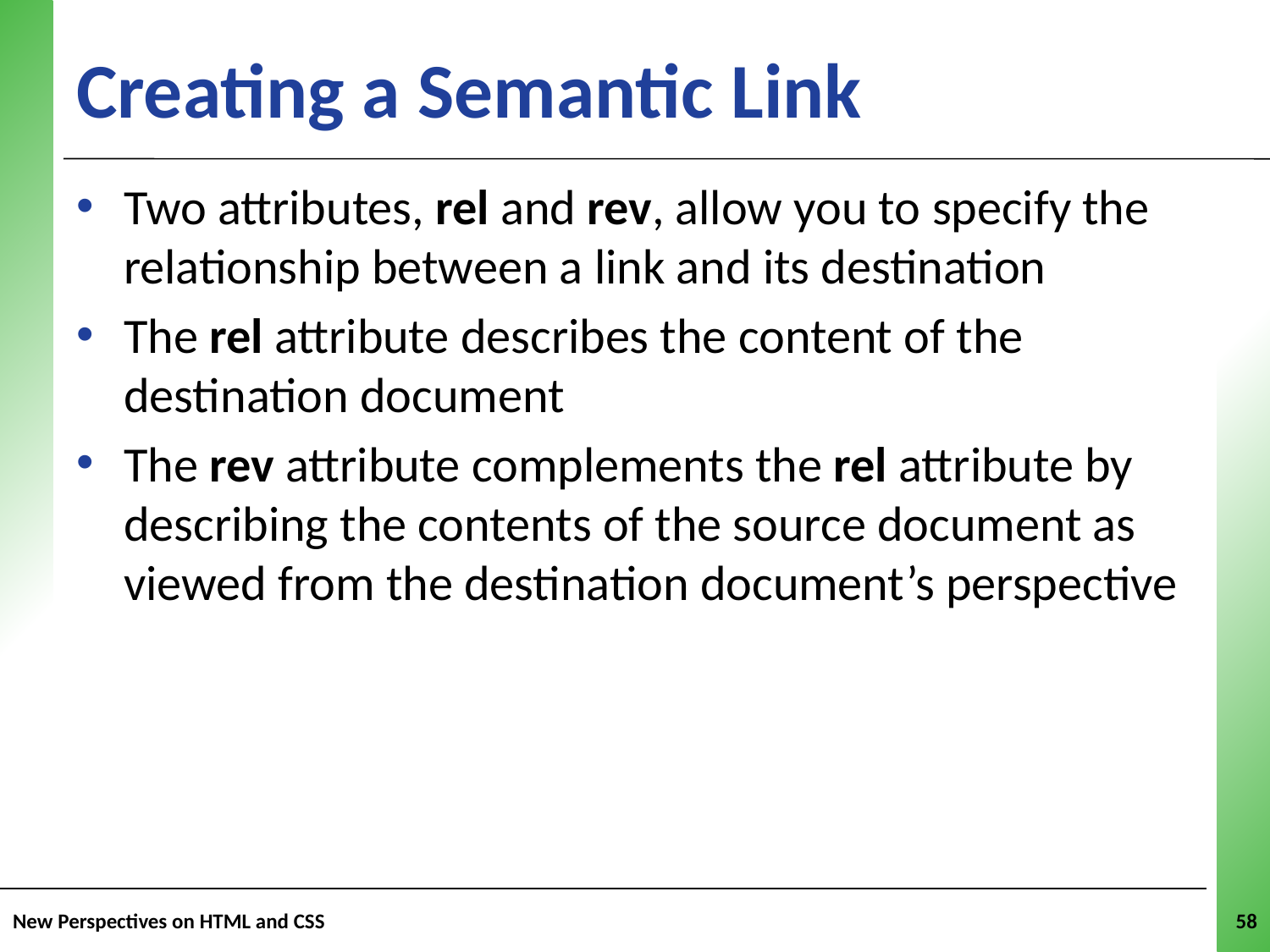

Creating a Semantic Link
Two attributes, rel and rev, allow you to specify the relationship between a link and its destination
The rel attribute describes the content of the destination document
The rev attribute complements the rel attribute by describing the contents of the source document as viewed from the destination document’s perspective
New Perspectives on HTML and CSS
58